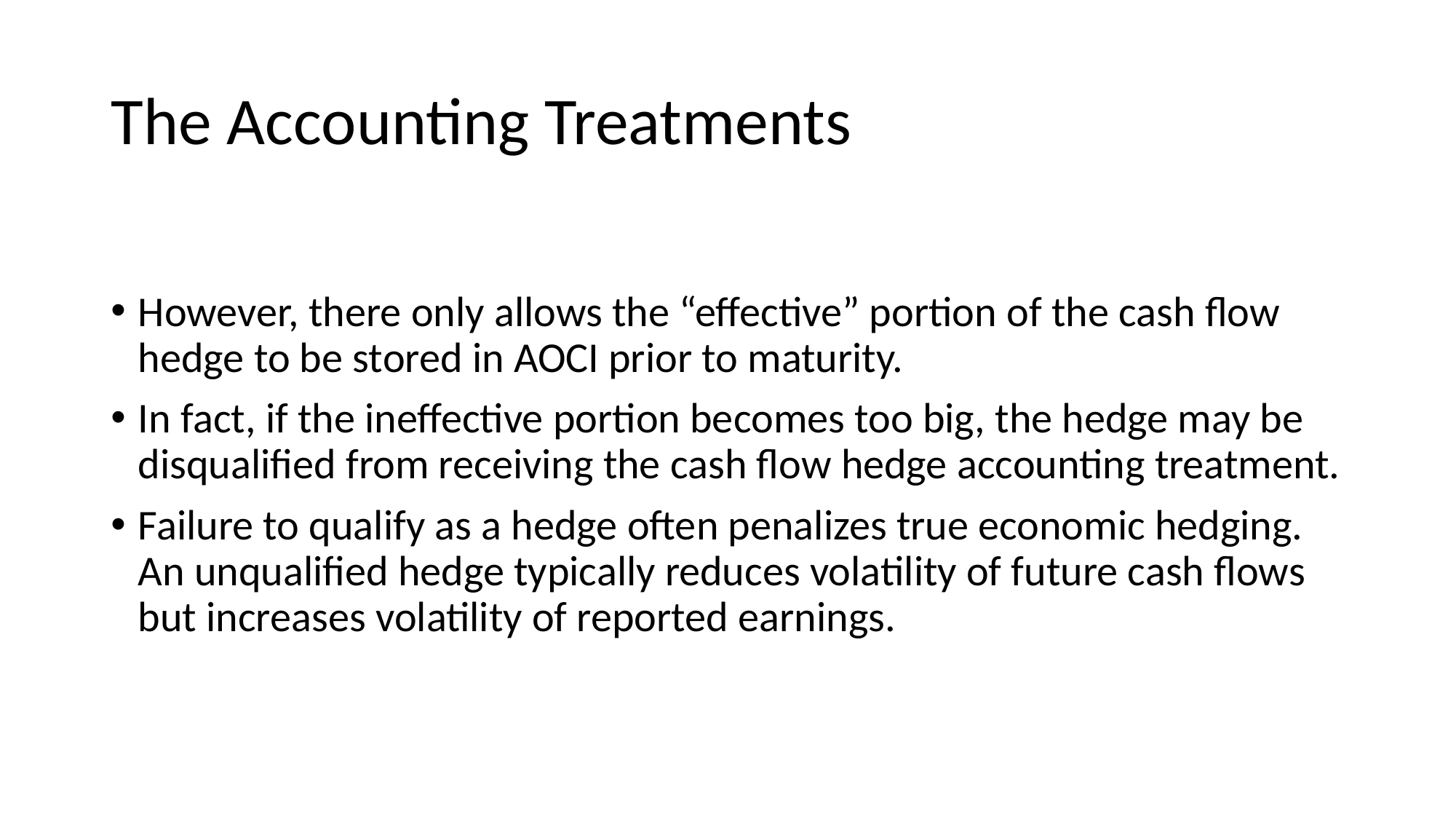

# The Accounting Treatments

However, there only allows the “effective” portion of the cash flow hedge to be stored in AOCI prior to maturity.
In fact, if the ineffective portion becomes too big, the hedge may be disqualified from receiving the cash flow hedge accounting treatment.
Failure to qualify as a hedge often penalizes true economic hedging. An unqualified hedge typically reduces volatility of future cash flows but increases volatility of reported earnings.